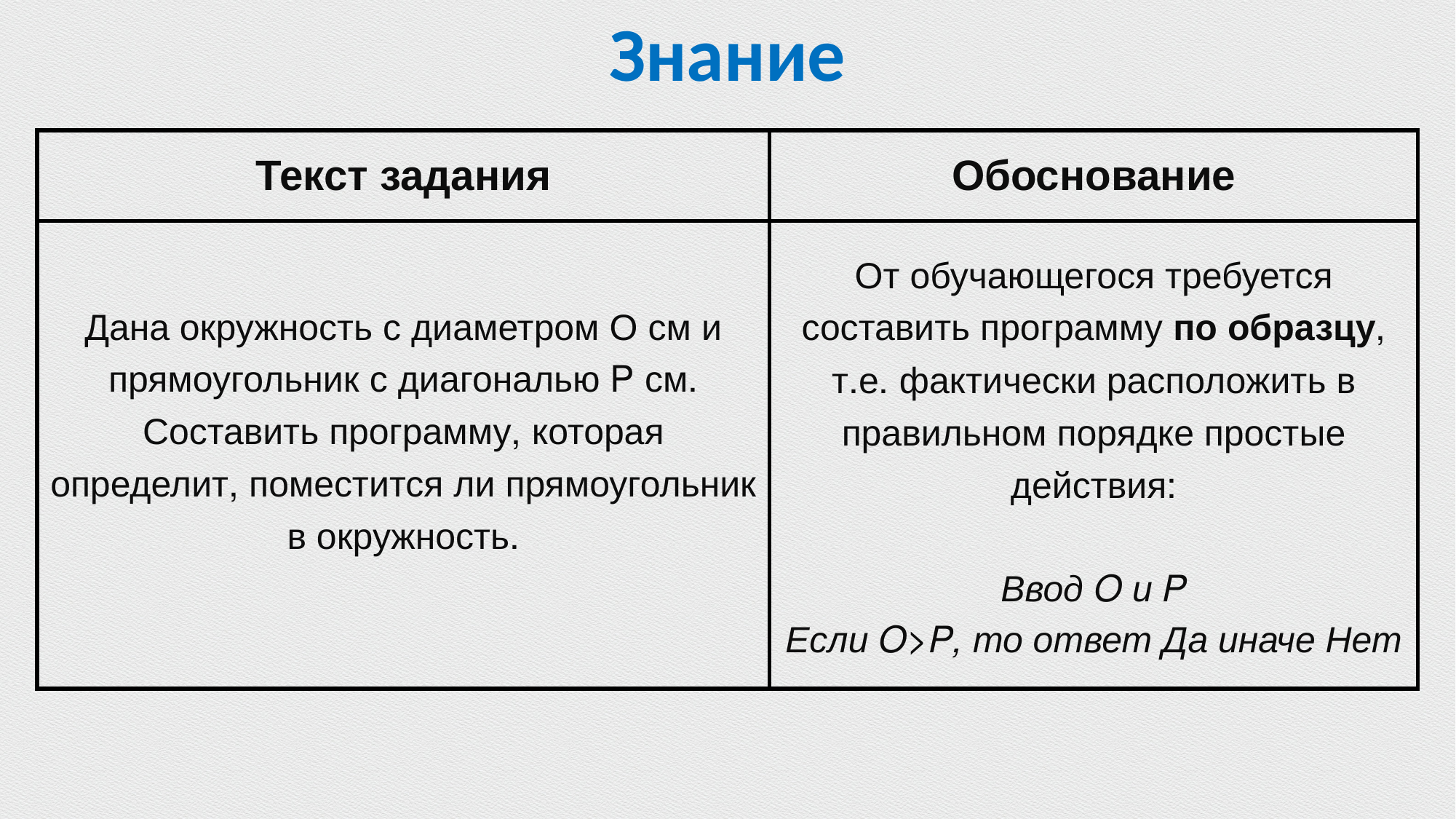

Знание
| Текст задания | Обоснование |
| --- | --- |
| Дана окружность с диаметром О см и прямоугольник с диагональю P см. Составить программу, которая определит, поместится ли прямоугольник в окружность. | От обучающегося требуется составить программу по образцу, т.е. фактически расположить в правильном порядке простые действия: Ввод O и P Если O>P, то ответ Да иначе Нет |